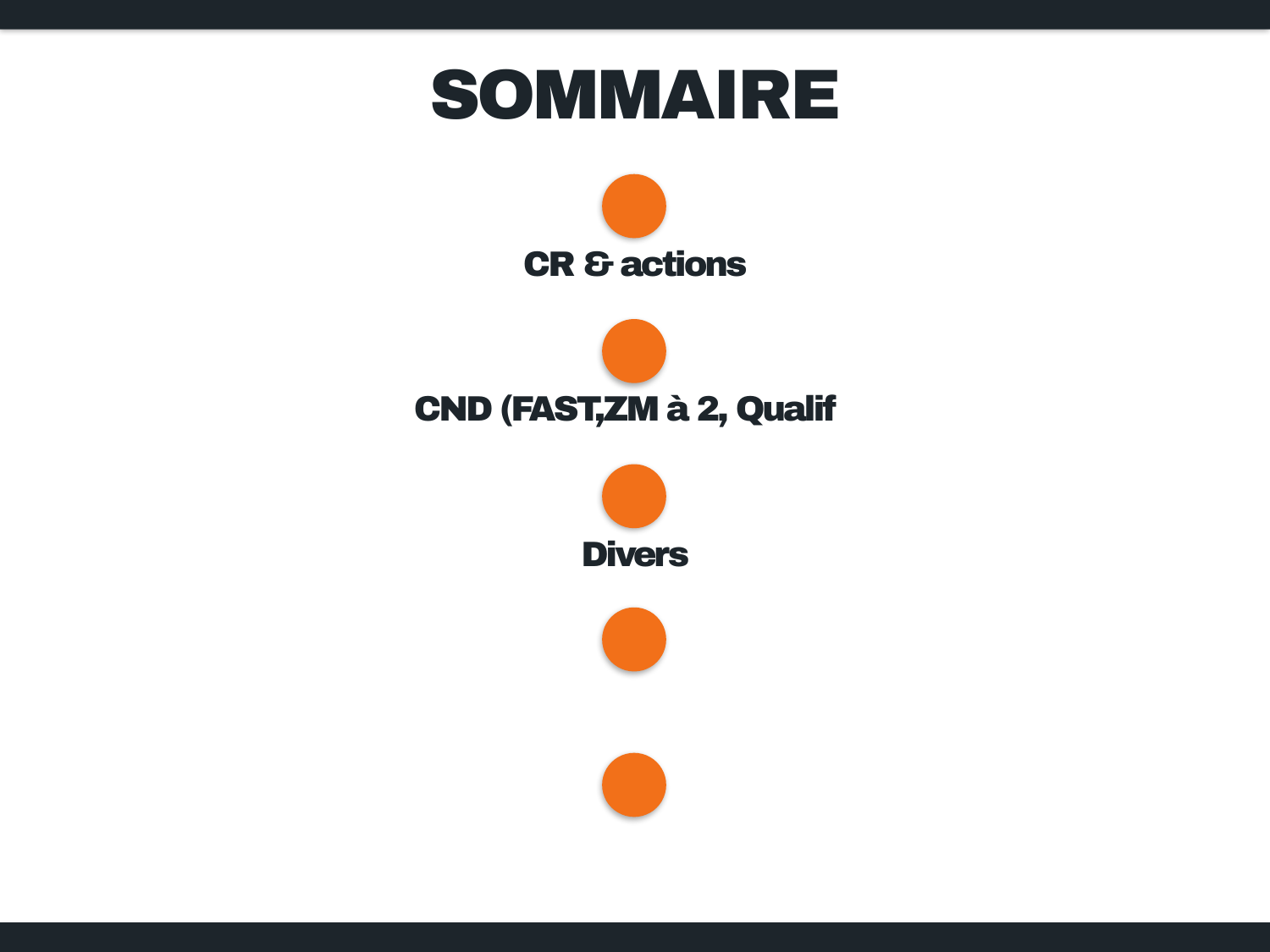

CR & actions

CND (FAST,ZM à 2, Qualif

Divers